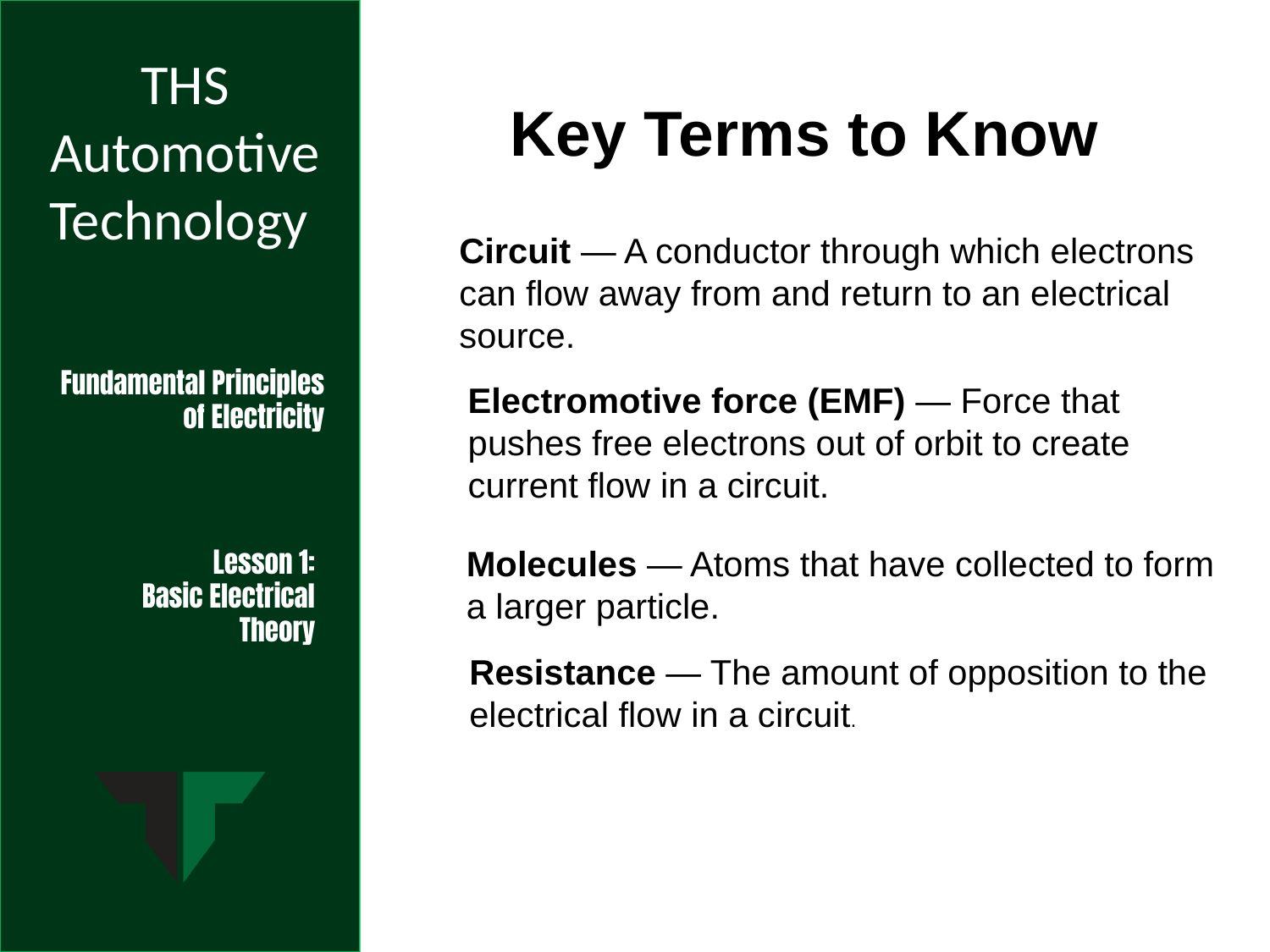

Key Terms to Know
Circuit — A conductor through which electrons can flow away from and return to an electrical source.
Electromotive force (EMF) — Force that pushes free electrons out of orbit to create current flow in a circuit.
Molecules — Atoms that have collected to form a larger particle.
Resistance — The amount of opposition to the electrical flow in a circuit.